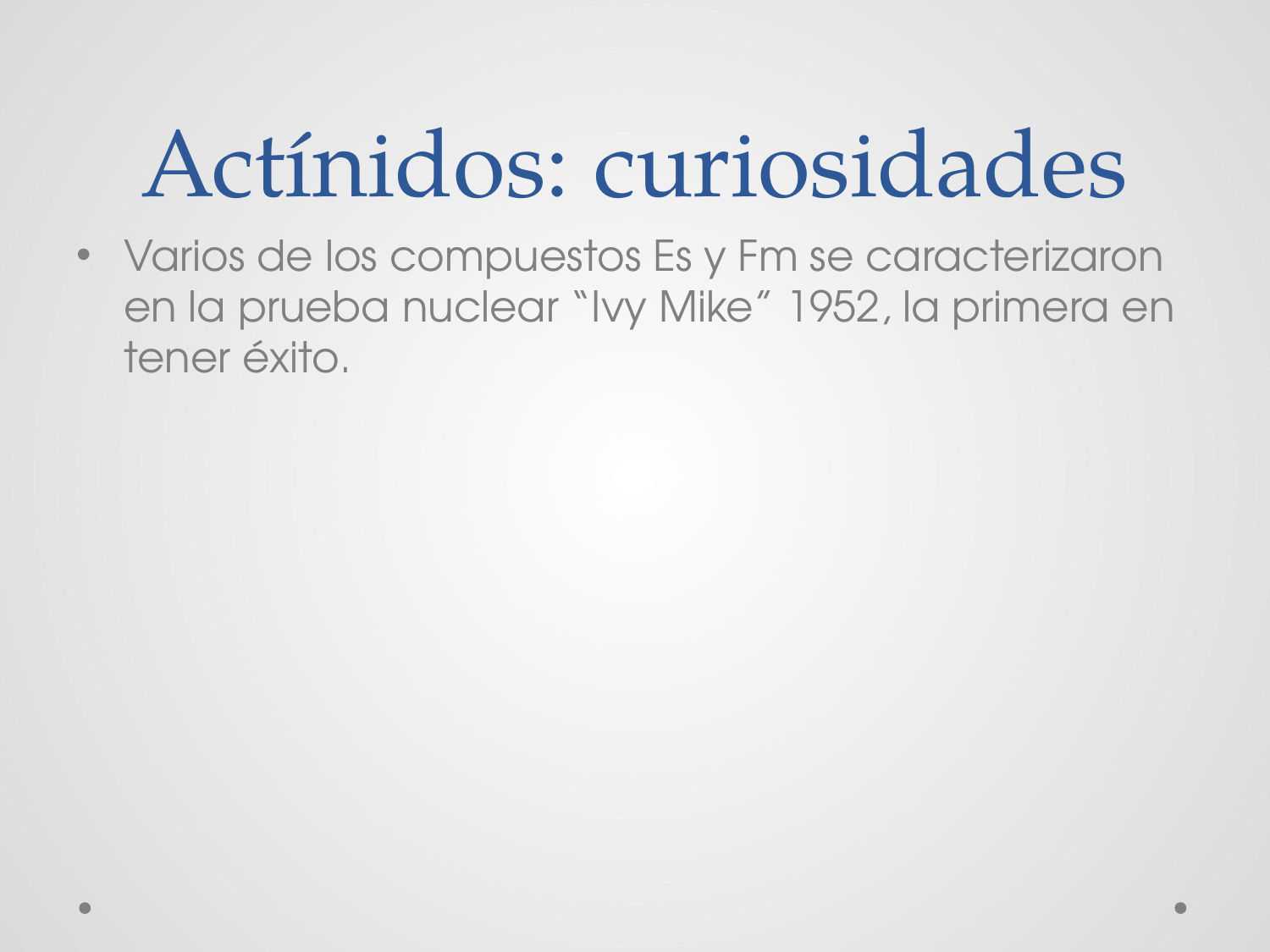

# Actínidos: curiosidades
Varios de los compuestos Es y Fm se caracterizaron en la prueba nuclear “Ivy Mike” 1952, la primera en tener éxito.